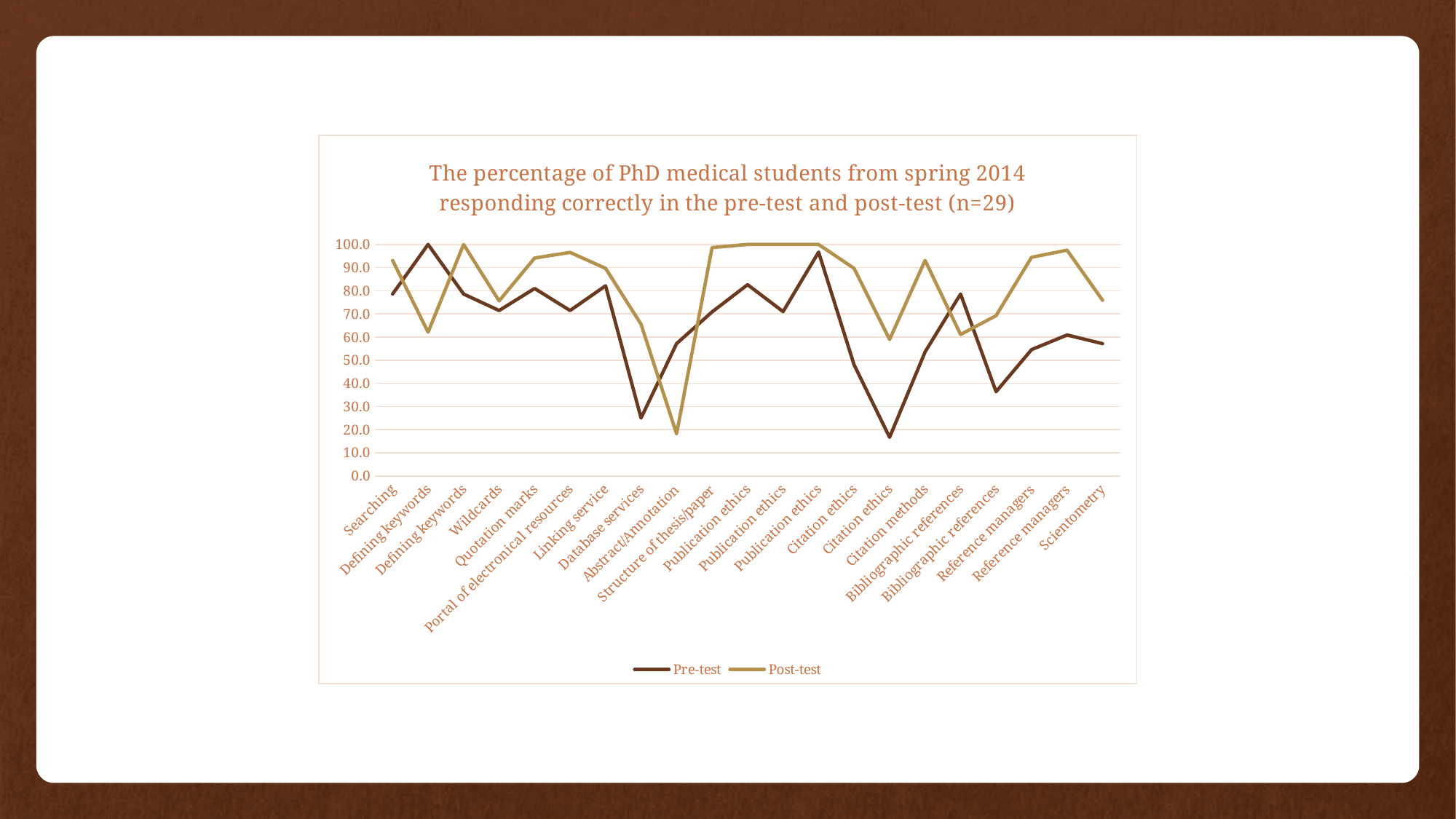

### Chart: The percentage of PhD medical students from spring 2014 responding correctly in the pre-test and post-test (n=29)

| Category | Pre-test | Post-test |
|---|---|---|
| Searching | 78.57142857142857 | 93.10344827586206 |
| Defining keywords | 100.0 | 62.06896551724138 |
| Defining keywords | 78.57142857142857 | 100.0 |
| Wildcards | 71.42857142857143 | 75.60975609756098 |
| Quotation marks | 80.95238095238095 | 94.11764705882352 |
| Portal of electronical resources | 71.42857142857143 | 96.55172413793103 |
| Linking service | 82.14285714285714 | 89.65517241379311 |
| Database services | 25.0 | 65.51724137931035 |
| Abstract/Annotation | 57.14285714285714 | 18.181818181818183 |
| Structure of thesis/paper | 70.83333333333334 | 98.62068965517241 |
| Publication ethics | 82.6086956521739 | 100.0 |
| Publication ethics | 70.96774193548387 | 100.0 |
| Publication ethics | 96.66666666666667 | 100.0 |
| Citation ethics | 48.0 | 89.65517241379311 |
| Citation ethics | 16.666666666666664 | 58.92857142857143 |
| Citation methods | 53.57142857142857 | 93.10344827586206 |
| Bibliographic references | 78.57142857142857 | 61.1 |
| Bibliographic references | 36.36363636363637 | 69.23076923076923 |
| Reference managers | 54.54545454545454 | 94.44444444444444 |
| Reference managers | 60.86956521739131 | 97.5 |
| Scientometry | 57.14285714285714 | 75.86206896551724 |